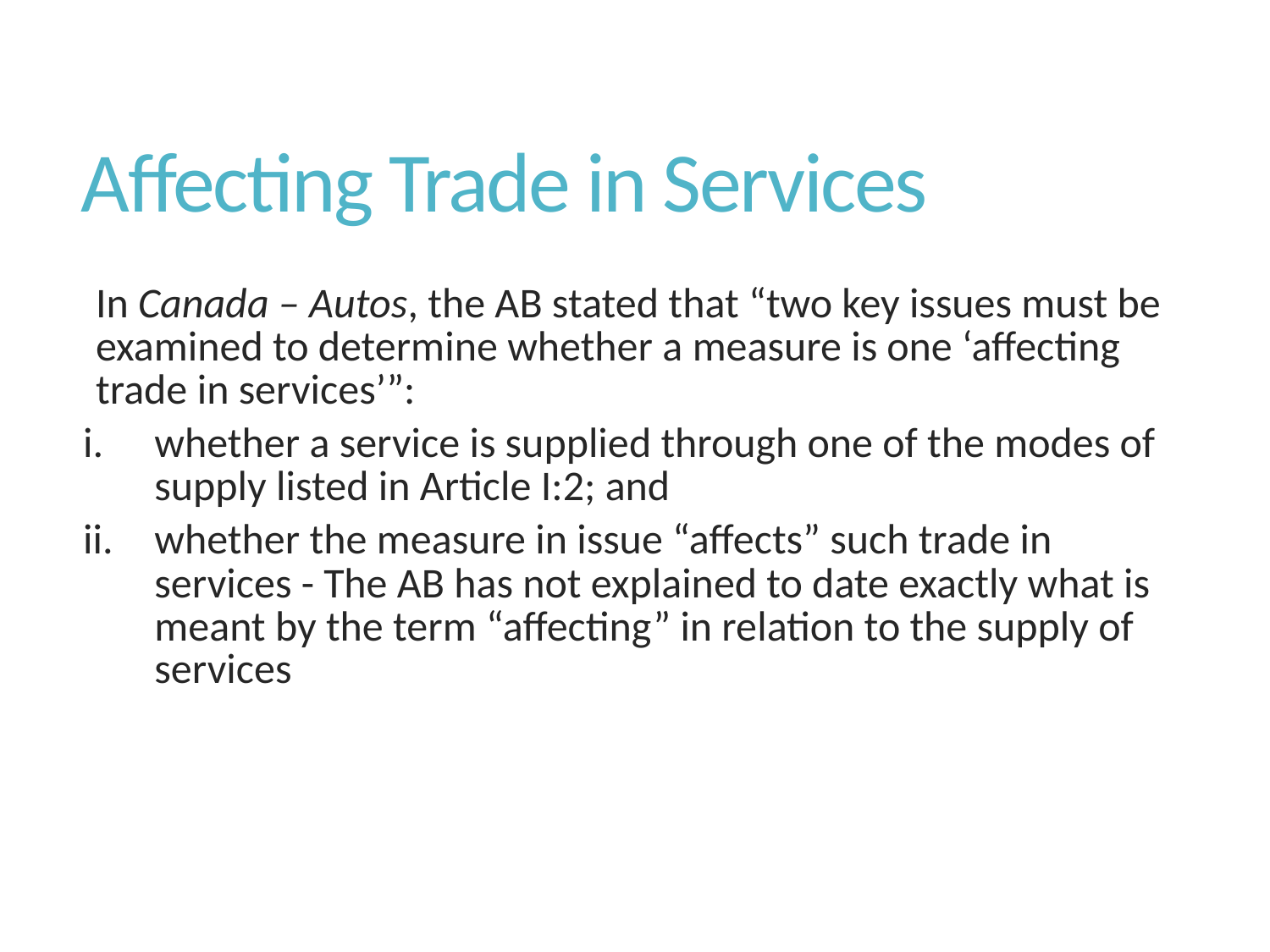

# Affecting Trade in Services
In Canada – Autos, the AB stated that “two key issues must be examined to determine whether a measure is one ‘affecting trade in services’”:
whether a service is supplied through one of the modes of supply listed in Article I:2; and
whether the measure in issue “affects” such trade in services - The AB has not explained to date exactly what is meant by the term “affecting” in relation to the supply of services